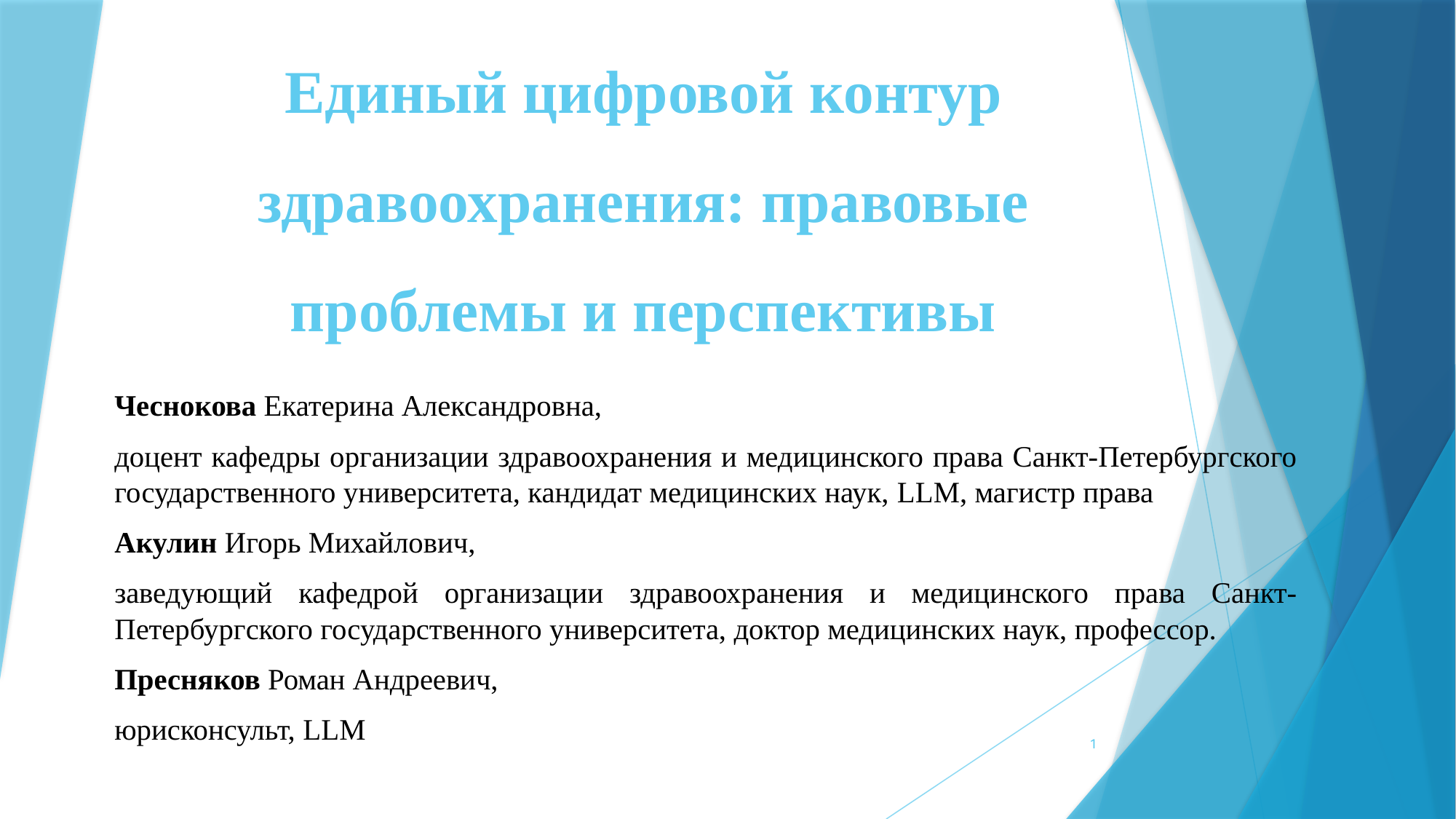

# Единый цифровой контур здравоохранения: правовые проблемы и перспективы
Чеснокова Екатерина Александровна,
доцент кафедры организации здравоохранения и медицинского права Санкт-Петербургского государственного университета, кандидат медицинских наук, LLM, магистр права
Акулин Игорь Михайлович,
заведующий кафедрой организации здравоохранения и медицинского права Санкт-Петербургского государственного университета, доктор медицинских наук, профессор.
Пресняков Роман Андреевич,
юрисконсульт, LLM

1